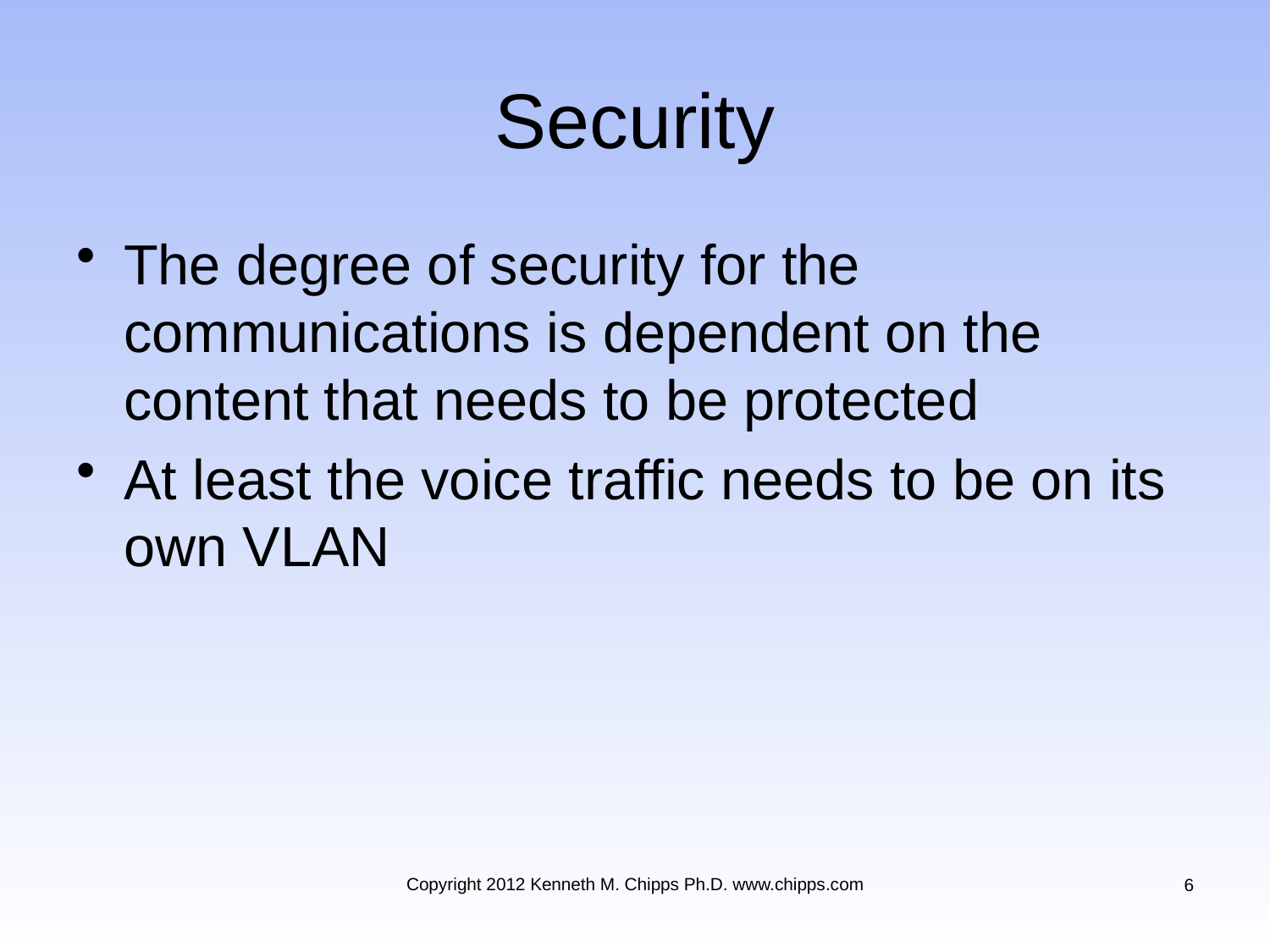

# Security
The degree of security for the communications is dependent on the content that needs to be protected
At least the voice traffic needs to be on its own VLAN
Copyright 2012 Kenneth M. Chipps Ph.D. www.chipps.com
6